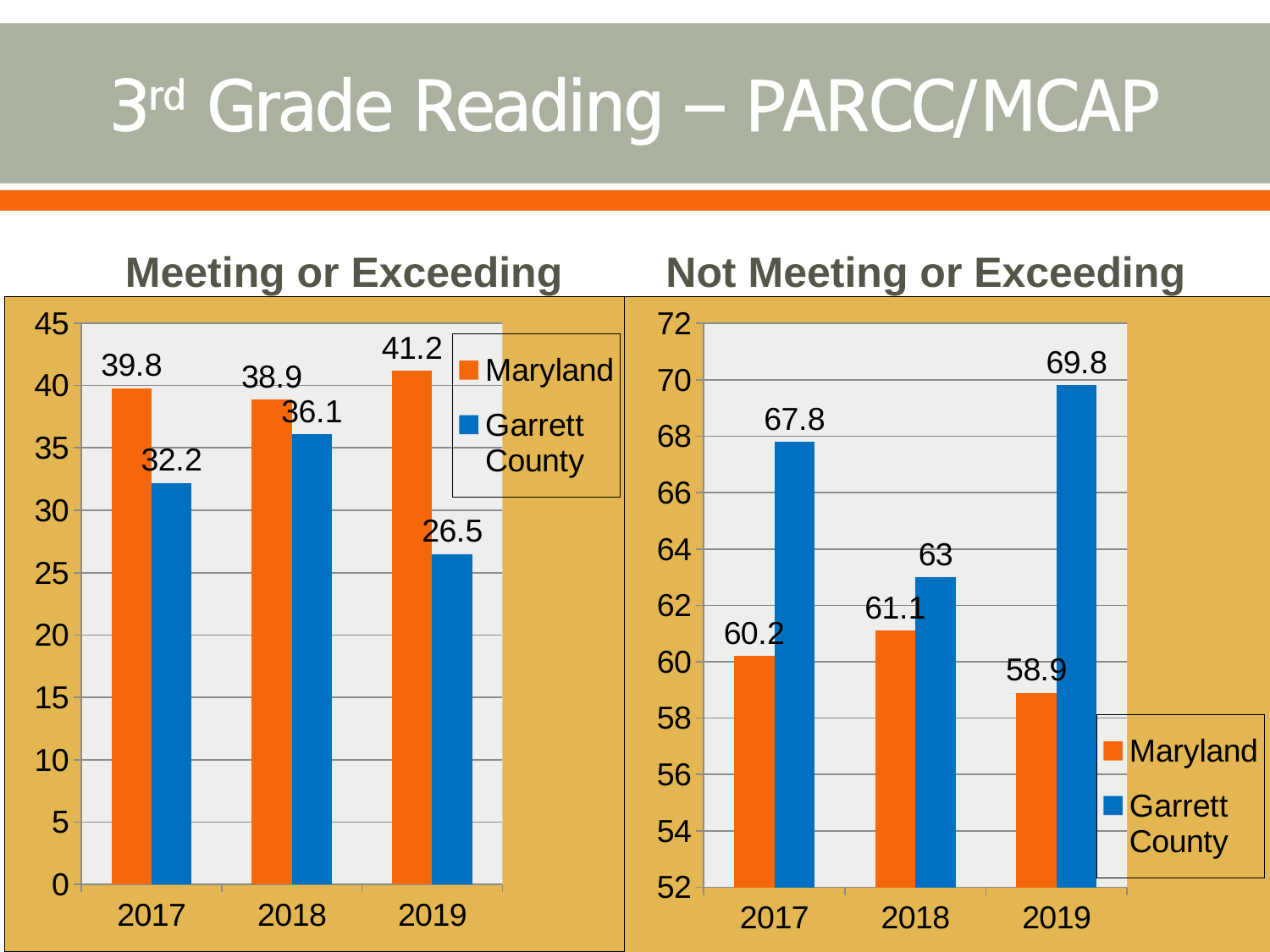

# 3rd Grade Reading – PARCC/MCAP
Meeting or Exceeding
Not Meeting or Exceeding

### Chart

| Category | Maryland | Garrett County |
|---|---|---|
| 2017 | 39.8 | 32.2 |
| 2018 | 38.9 | 36.1 |
| 2019 | 41.2 | 26.5 |

### Chart

| Category | Maryland | Garrett County |
|---|---|---|
| 2017 | 60.2 | 67.8 |
| 2018 | 61.1 | 63.0 |
| 2019 | 58.9 | 69.8 |